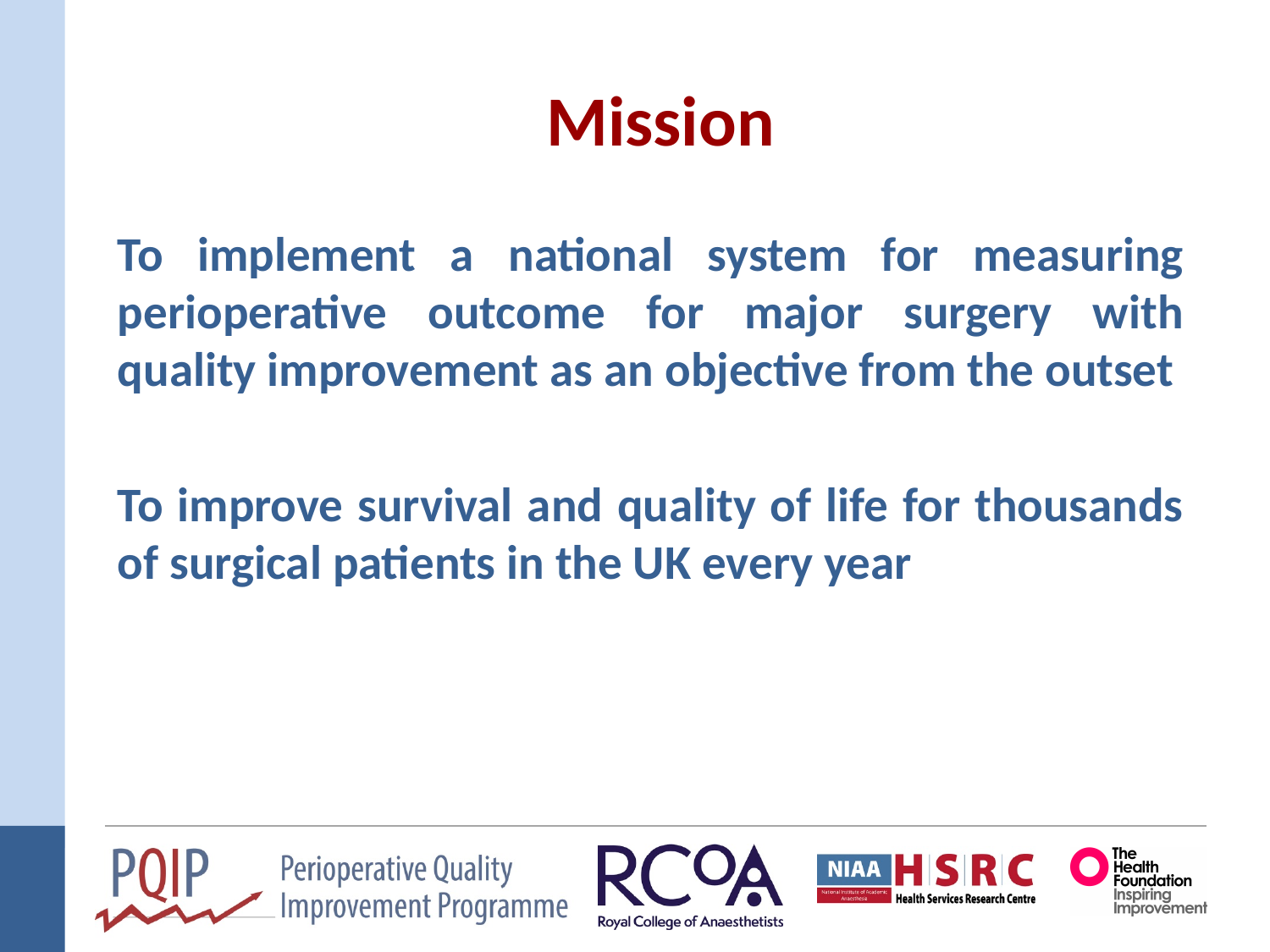

# Mission
To implement a national system for measuring perioperative outcome for major surgery with quality improvement as an objective from the outset

To improve survival and quality of life for thousands of surgical patients in the UK every year